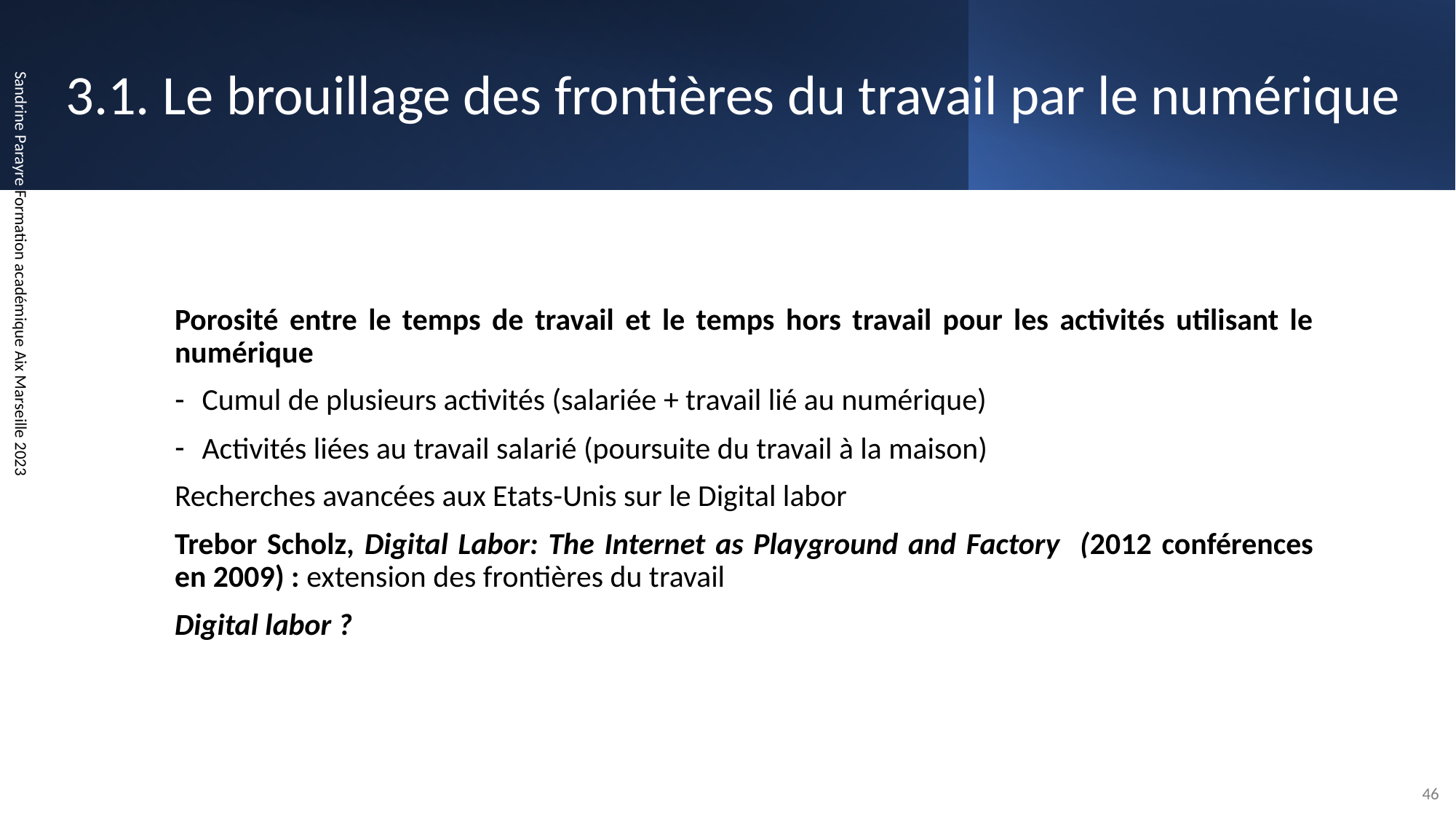

# 3.1. Le brouillage des frontières du travail par le numérique
Sandrine Parayre Formation académique Aix Marseille 2023
Porosité entre le temps de travail et le temps hors travail pour les activités utilisant le numérique
Cumul de plusieurs activités (salariée + travail lié au numérique)
Activités liées au travail salarié (poursuite du travail à la maison)
Recherches avancées aux Etats-Unis sur le Digital labor
Trebor Scholz, Digital Labor: The Internet as Playground and Factory  (2012 conférences en 2009) : extension des frontières du travail
Digital labor ?

46